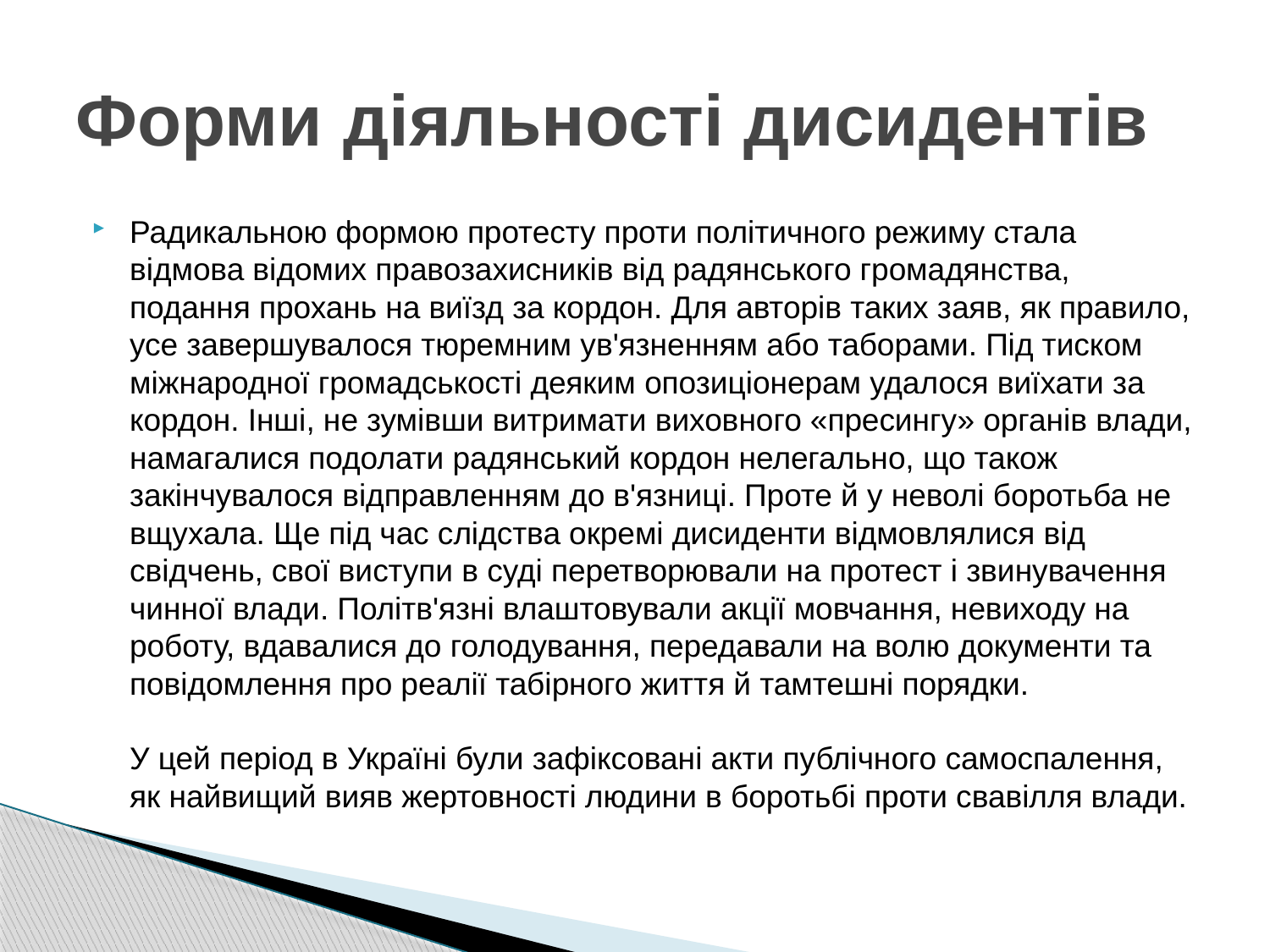

# Форми діяльності дисидентів
Радикальною формою протесту проти політичного режиму стала відмова відомих правозахисників від радянського громадянства, подання прохань на виїзд за кордон. Для авторів таких заяв, як правило, усе завершувалося тюремним ув'язненням або таборами. Під тиском міжнародної громадськості деяким опозиціонерам удалося виїхати за кордон. Інші, не зумівши витримати виховного «пресингу» органів влади, намагалися подолати радянський кордон нелегально, що також закінчувалося відправленням до в'язниці. Проте й у неволі боротьба не вщухала. Ще під час слідства окремі дисиденти відмовлялися від свідчень, свої виступи в суді перетворювали на протест і звинувачення чинної влади. Політв'язні влаштовували акції мовчання, невиходу на роботу, вдавалися до голодування, передавали на волю документи та повідомлення про реалії табірного життя й тамтешні порядки.
У цей період в Україні були зафіксовані акти публічного самоспалення, як найвищий вияв жертовності людини в боротьбі проти свавілля влади.